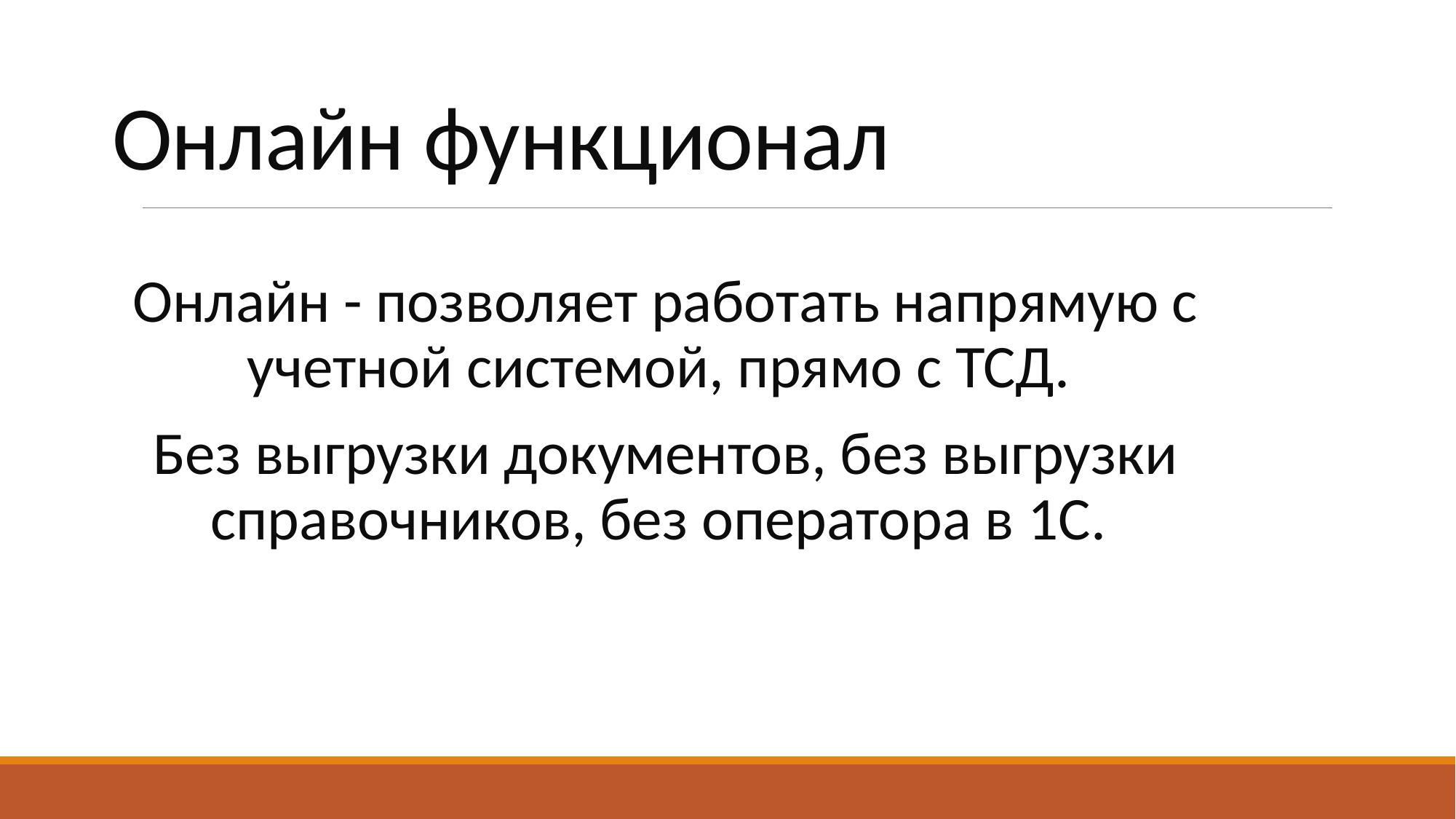

# Онлайн функционал

Онлайн - позволяет работать напрямую с учетной системой, прямо с ТСД.
Без выгрузки документов, без выгрузки справочников, без оператора в 1С.